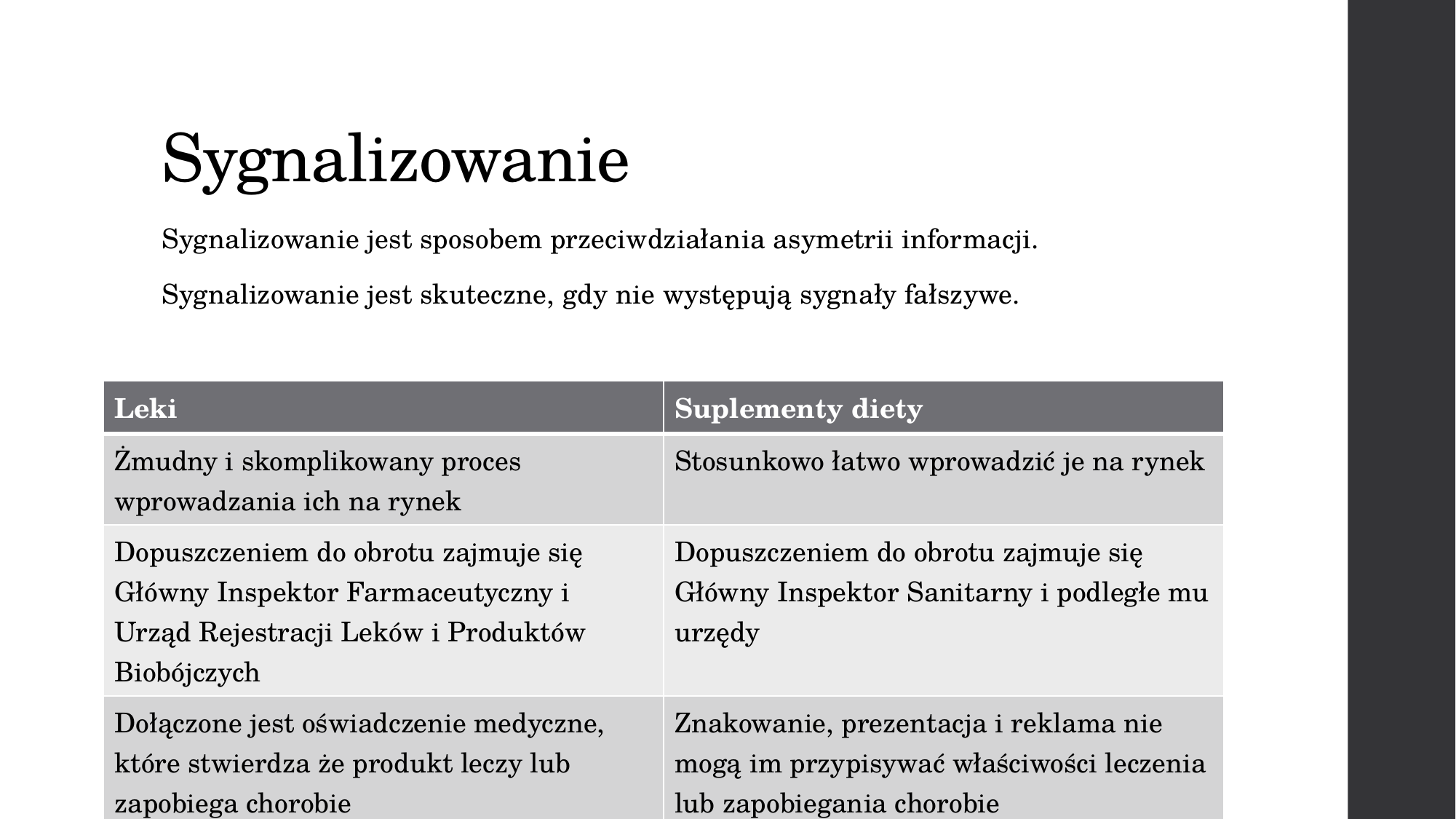

# Sygnalizowanie
Sygnalizowanie jest sposobem przeciwdziałania asymetrii informacji.
Sygnalizowanie jest skuteczne, gdy nie występują sygnały fałszywe.

| Leki | Suplementy diety |
| --- | --- |
| Żmudny i skomplikowany proces wprowadzania ich na rynek | Stosunkowo łatwo wprowadzić je na rynek |
| Dopuszczeniem do obrotu zajmuje się Główny Inspektor Farmaceutyczny i Urząd Rejestracji Leków i Produktów Biobójczych | Dopuszczeniem do obrotu zajmuje się Główny Inspektor Sanitarny i podległe mu urzędy |
| Dołączone jest oświadczenie medyczne, które stwierdza że produkt leczy lub zapobiega chorobie | Znakowanie, prezentacja i reklama nie mogą im przypisywać właściwości leczenia lub zapobiegania chorobie |